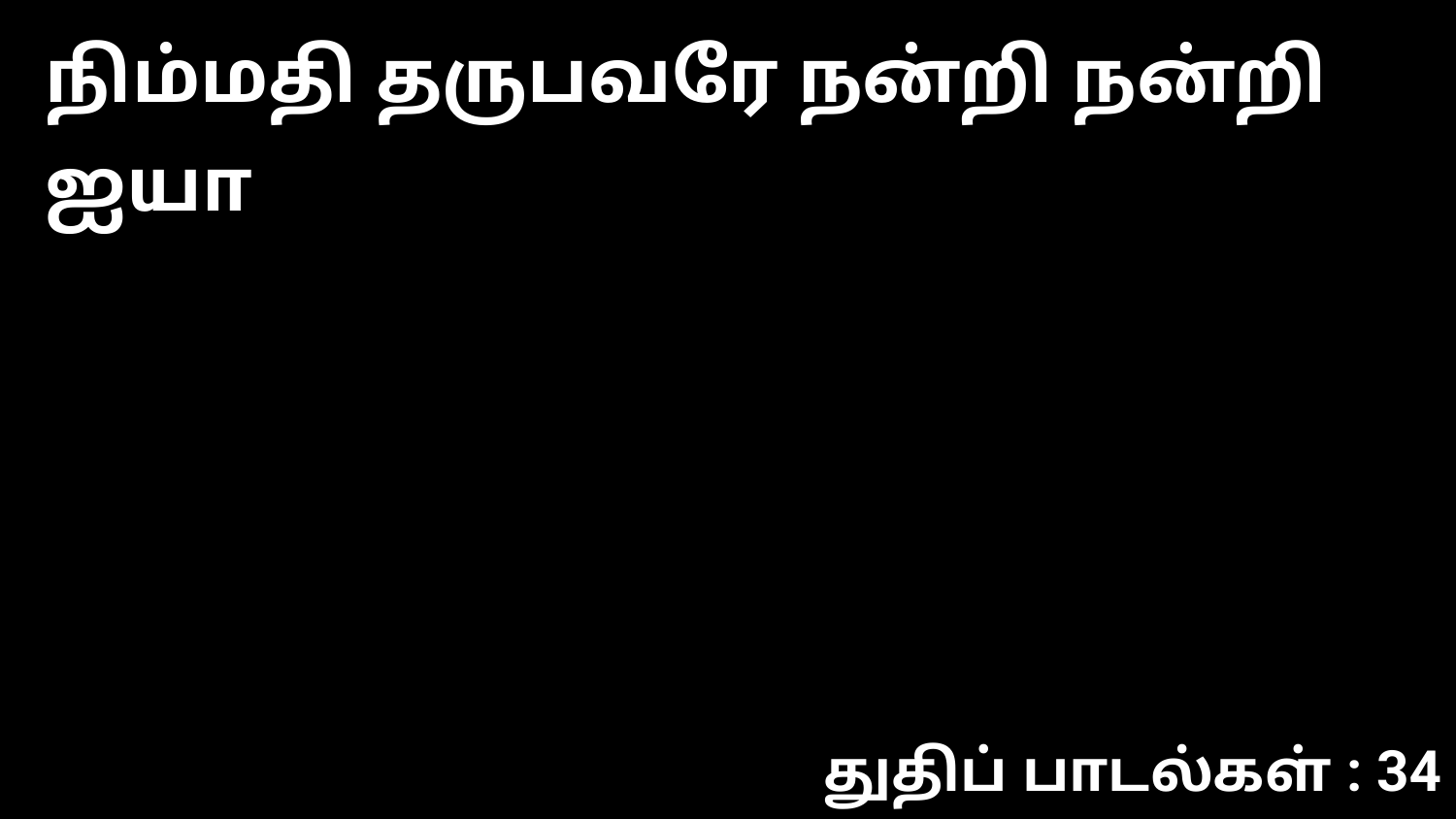

நிம்மதி தருபவரே நன்றி நன்றி ஐயா
துதிப் பாடல்கள் : 34